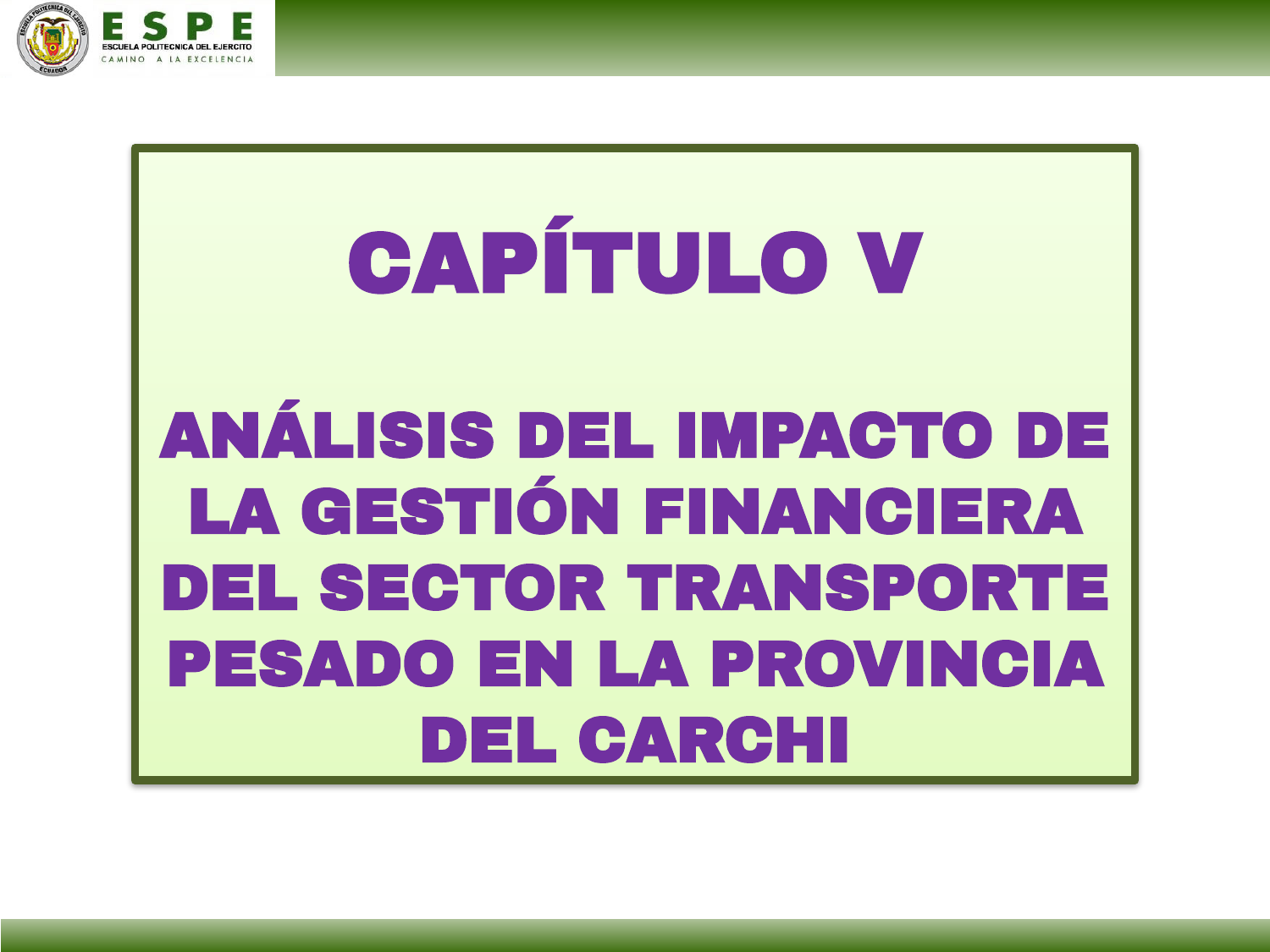

CAPÍTULO V

ANÁLISIS DEL IMPACTO DE LA GESTIÓN FINANCIERA DEL SECTOR TRANSPORTE PESADO EN LA PROVINCIA DEL CARCHI